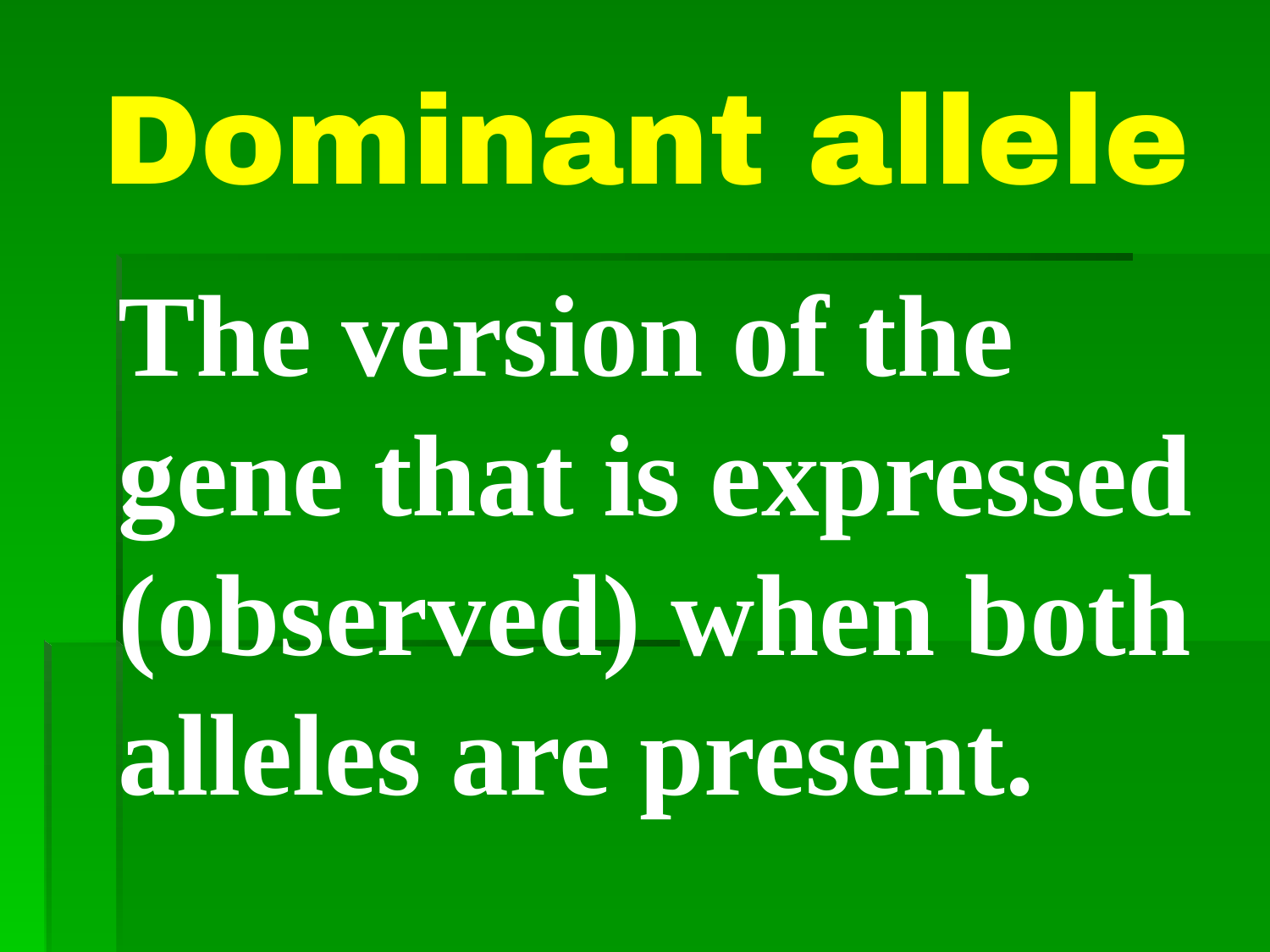

# Dominant allele
The version of the gene that is expressed (observed) when both alleles are present.